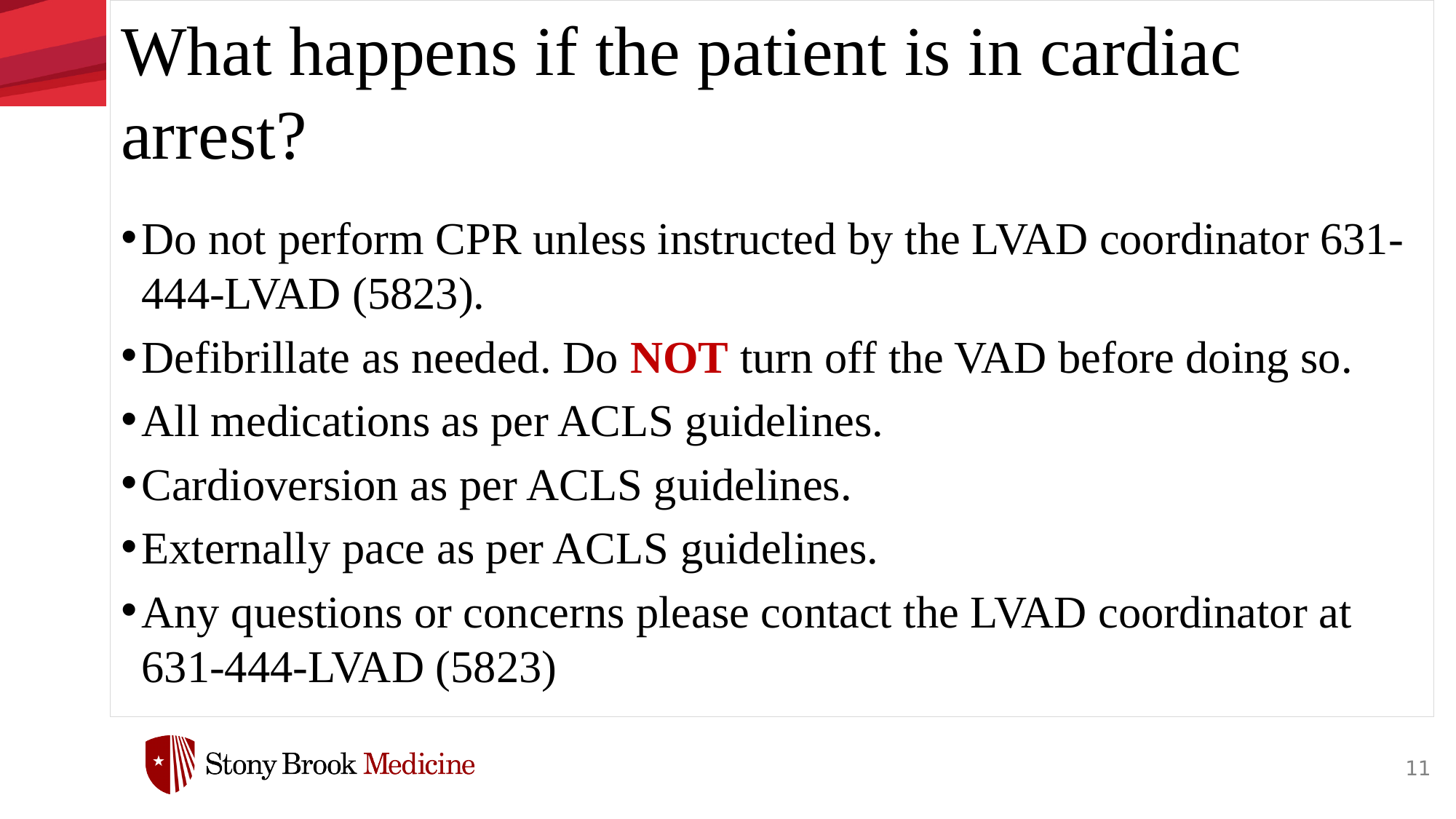

What happens if the patient is in cardiac arrest?

Do not perform CPR unless instructed by the LVAD coordinator 631-444-LVAD (5823).
Defibrillate as needed. Do NOT turn off the VAD before doing so.
All medications as per ACLS guidelines.
Cardioversion as per ACLS guidelines.
Externally pace as per ACLS guidelines.
Any questions or concerns please contact the LVAD coordinator at 631-444-LVAD (5823)

11